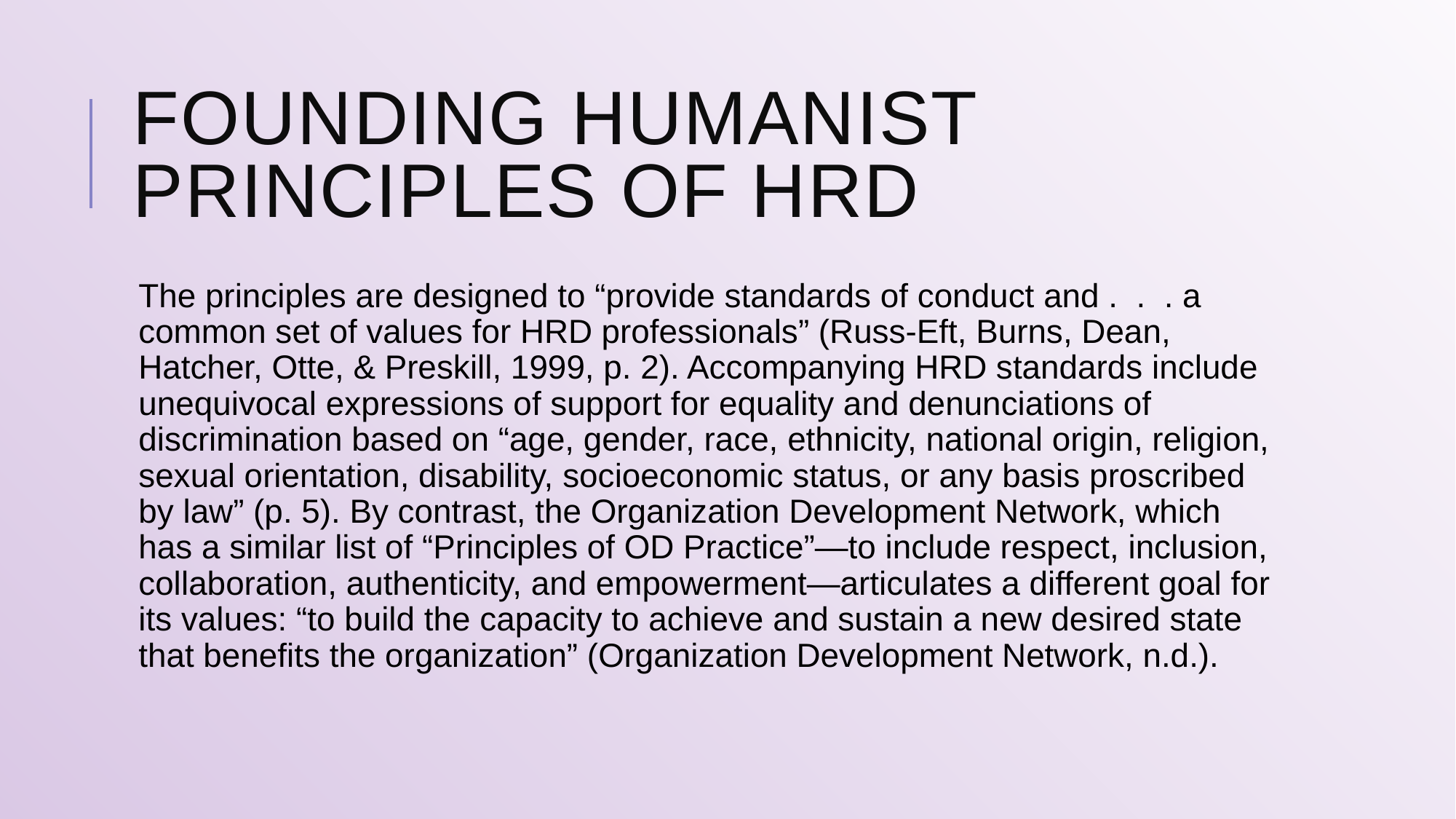

# FOUNDING HUMANIST PRINCIPLES OF HRD
The principles are designed to “provide standards of conduct and .  .  . a common set of values for HRD professionals” (Russ-Eft, Burns, Dean, Hatcher, Otte, & Preskill, 1999, p. 2). Accompanying HRD standards include unequivocal expressions of support for equality and denunciations of discrimination based on “age, gender, race, ethnicity, national origin, religion, sexual orientation, disability, socioeconomic status, or any basis proscribed by law” (p. 5). By contrast, the Organization Development Network, which has a similar list of “Principles of OD Practice”—to include respect, inclusion, collaboration, authenticity, and empowerment—articulates a different goal for its values: “to build the capacity to achieve and sustain a new desired state that benefits the organization” (Organization Development Network, n.d.).